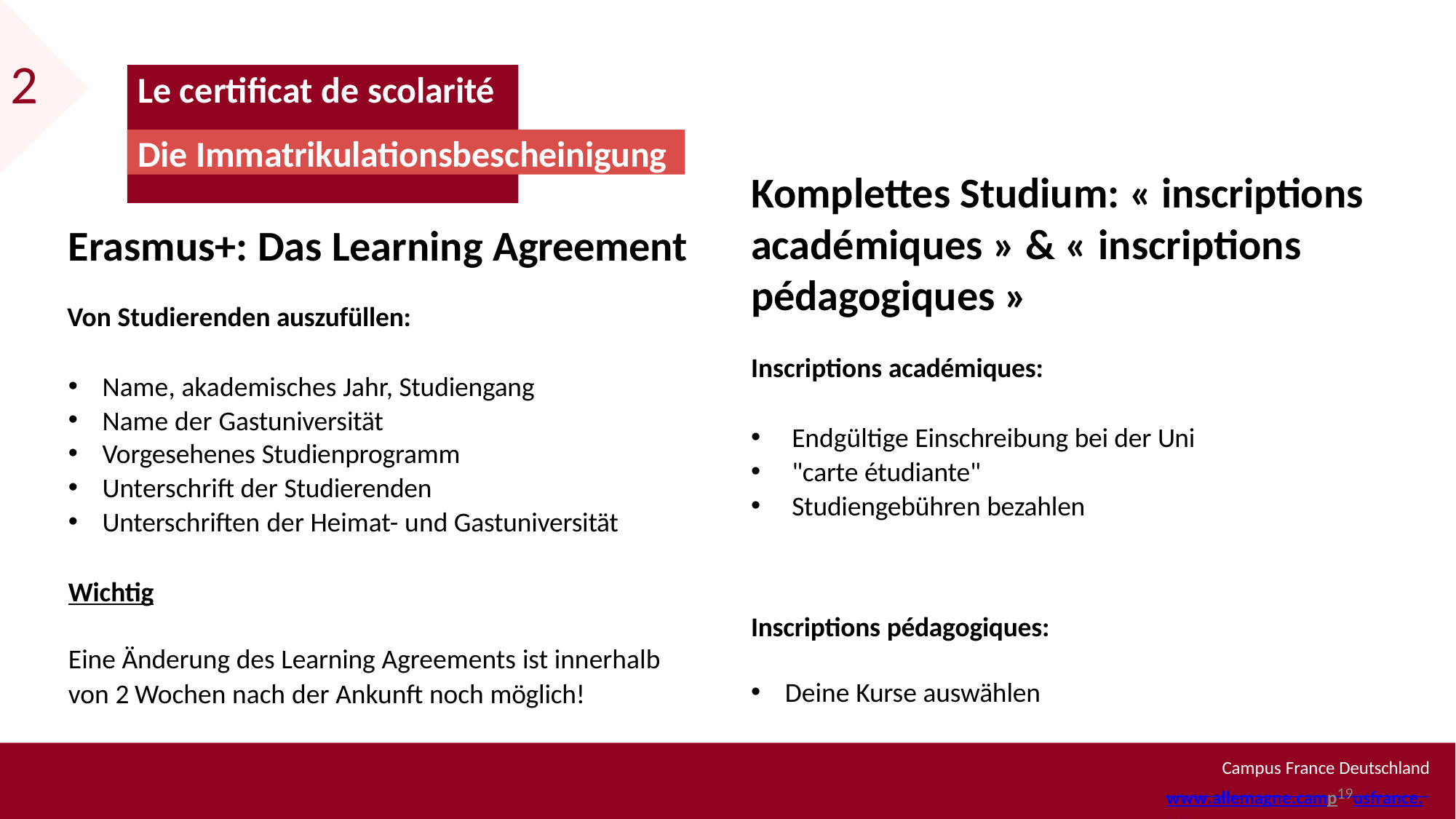

2
# Le certificat de scolarité
Die Immatrikulationsbescheinigung
Komplettes Studium: « inscriptions
académiques » & « inscriptions pédagogiques »
Inscriptions académiques:

Endgültige Einschreibung bei der Uni
"carte étudiante"
Studiengebühren bezahlen

Inscriptions pédagogiques:

Deine Kurse auswählen
Erasmus+: Das Learning Agreement
Von Studierenden auszufüllen:

Name, akademisches Jahr, Studiengang
Name der Gastuniversität
Vorgesehenes Studienprogramm
Unterschrift der Studierenden
Unterschriften der Heimat- und Gastuniversität

Wichtig

Eine Änderung des Learning Agreements ist innerhalb von 2 Wochen nach der Ankunft noch möglich!
Campus France Deutschland
www.allemagne.camp19usfrance.org